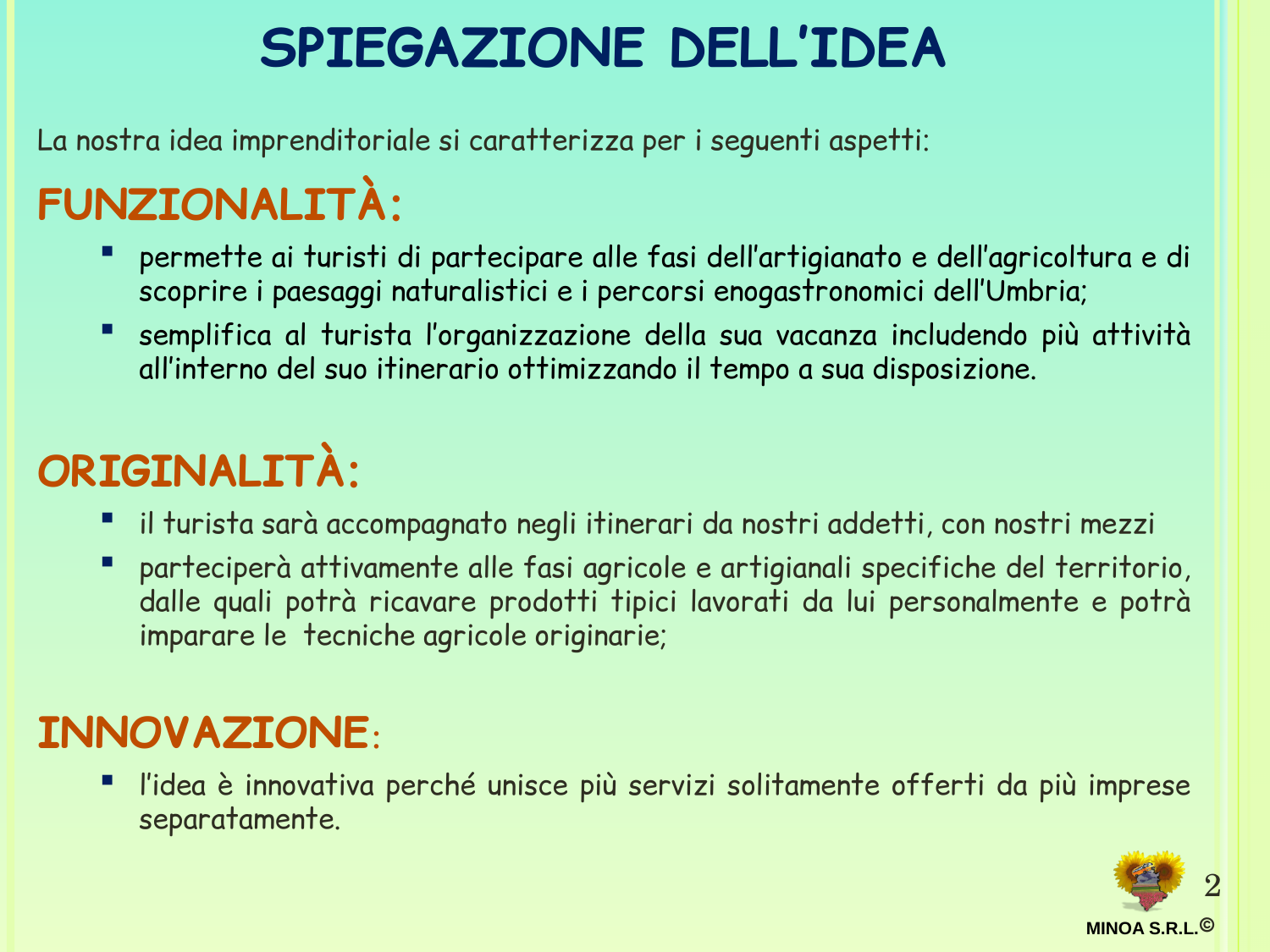

# Spiegazione dell’idea
La nostra idea imprenditoriale si caratterizza per i seguenti aspetti:
FUNZIONALITÀ:
permette ai turisti di partecipare alle fasi dell’artigianato e dell’agricoltura e di scoprire i paesaggi naturalistici e i percorsi enogastronomici dell’Umbria;
semplifica al turista l’organizzazione della sua vacanza includendo più attività all’interno del suo itinerario ottimizzando il tempo a sua disposizione.

ORIGINALITÀ:
il turista sarà accompagnato negli itinerari da nostri addetti, con nostri mezzi
parteciperà attivamente alle fasi agricole e artigianali specifiche del territorio, dalle quali potrà ricavare prodotti tipici lavorati da lui personalmente e potrà imparare le  tecniche agricole originarie;

INNOVAZIONE:
l’idea è innovativa perché unisce più servizi solitamente offerti da più imprese separatamente.